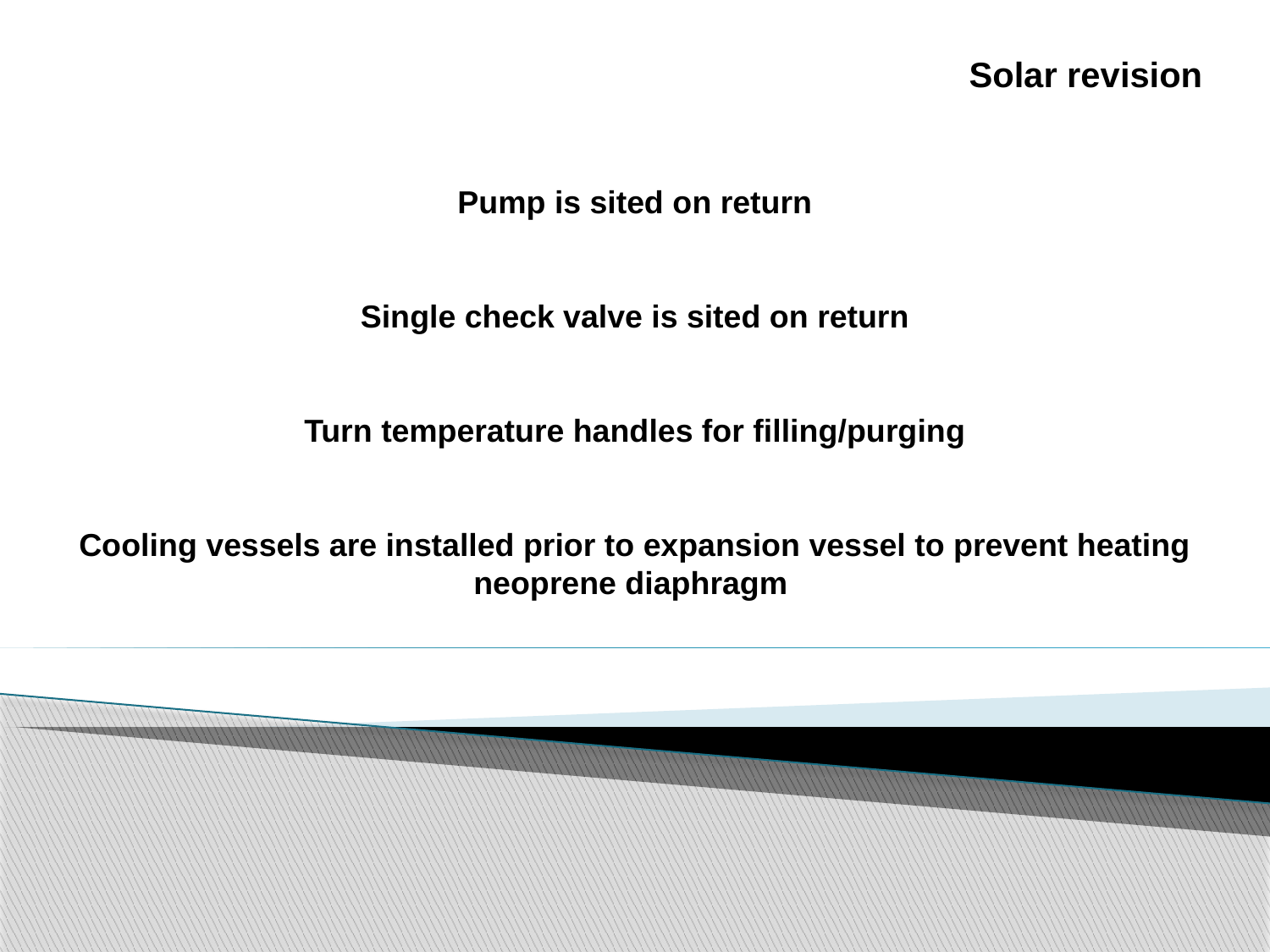

Solar revision
Pump is sited on return

Single check valve is sited on return

Turn temperature handles for filling/purging

Cooling vessels are installed prior to expansion vessel to prevent heating neoprene diaphragm